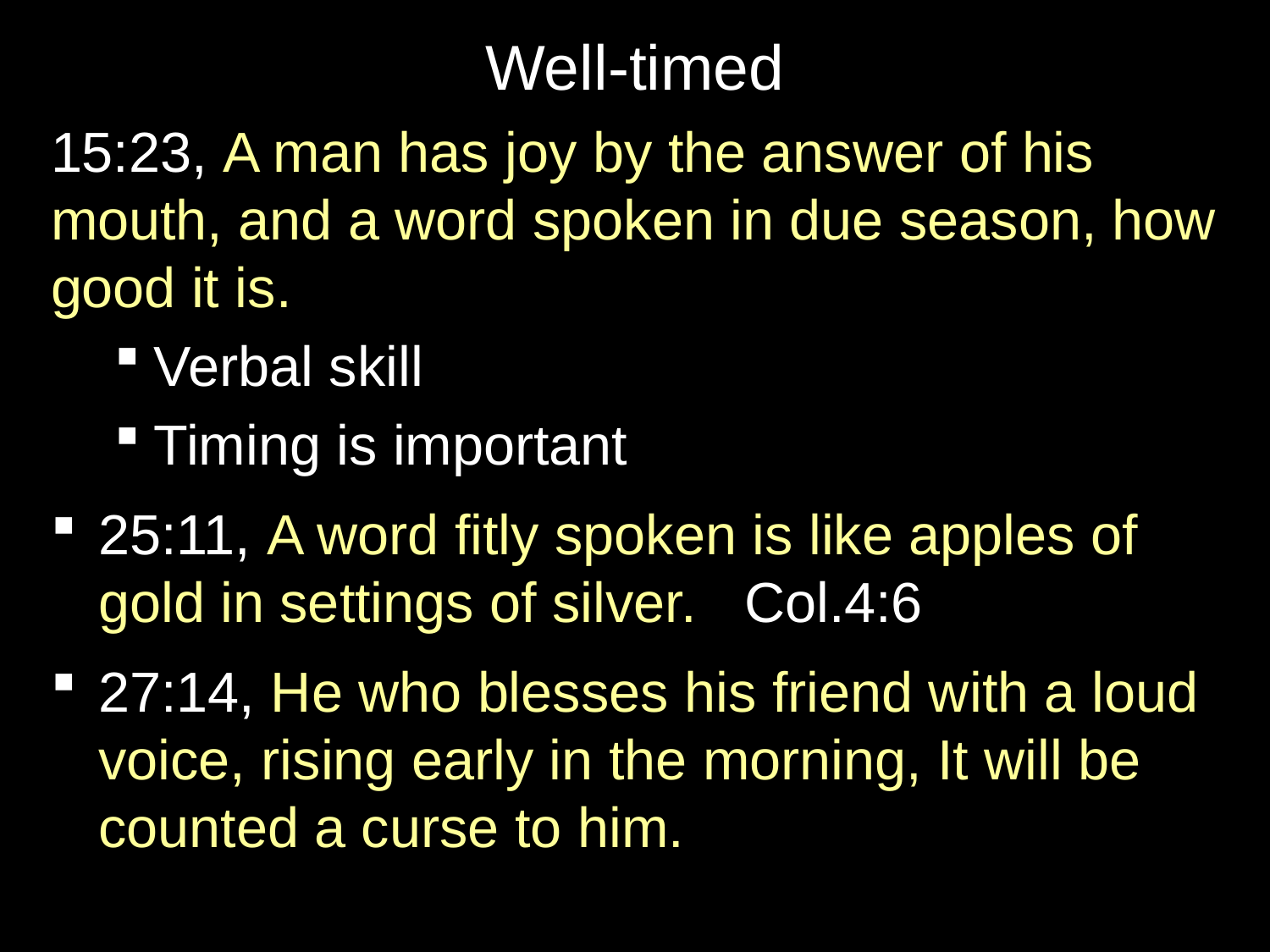

# Well-timed
15:23, A man has joy by the answer of his mouth, and a word spoken in due season, how good it is.
Verbal skill
Timing is important
25:11, A word fitly spoken is like apples of gold in settings of silver.   Col.4:6
27:14, He who blesses his friend with a loud voice, rising early in the morning, It will be counted a curse to him.